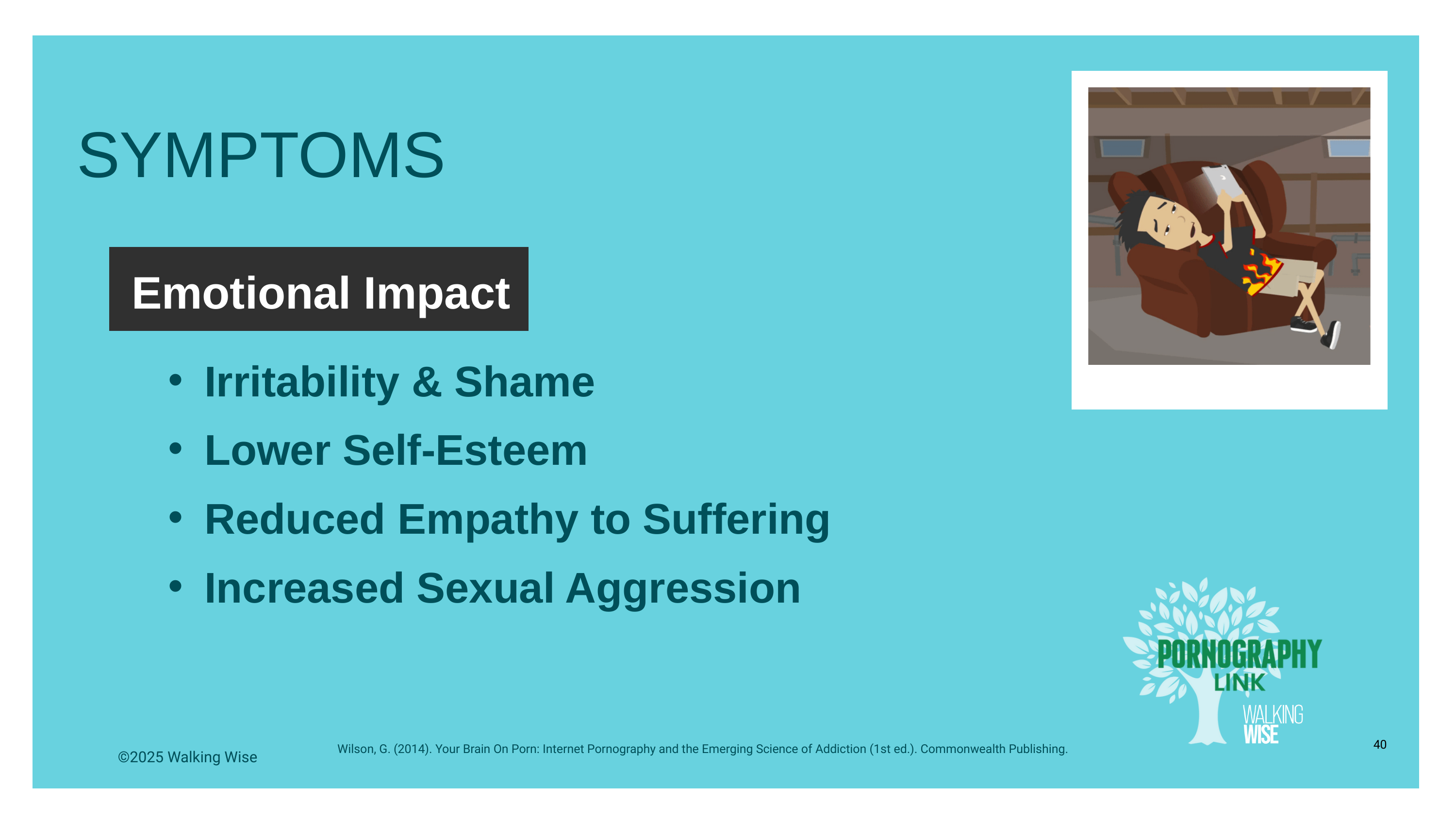

LESSON PLANS

SYMPTOMS

Emotional Impact
Irritability & Shame
Lower Self-Esteem
Reduced Empathy to Suffering
Increased Sexual Aggression

40
Wilson, G. (2014). Your Brain On Porn: Internet Pornography and the Emerging Science of Addiction (1st ed.). Commonwealth Publishing.
©2025 Walking Wise
3